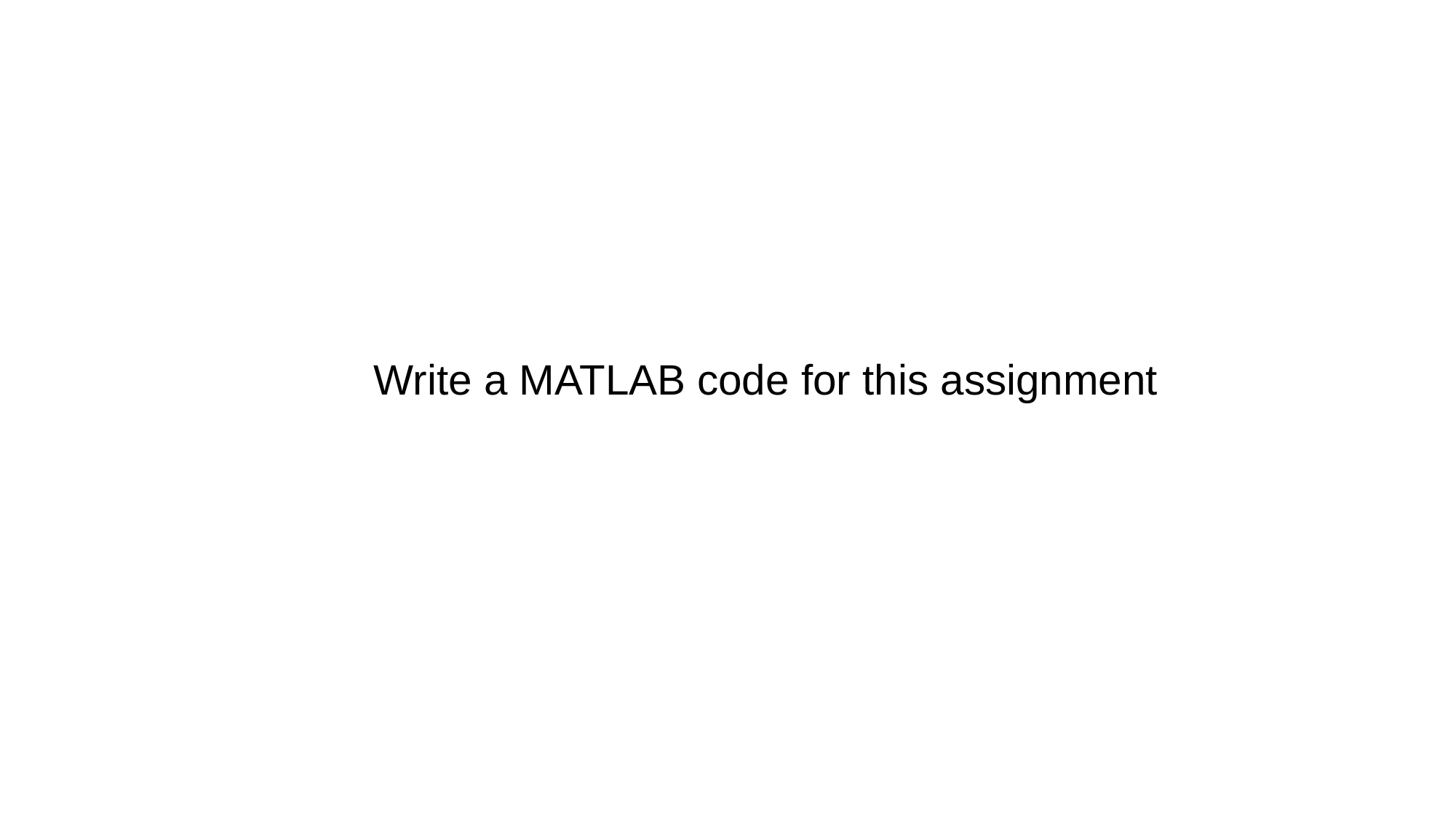

Write a MATLAB code for this assignment